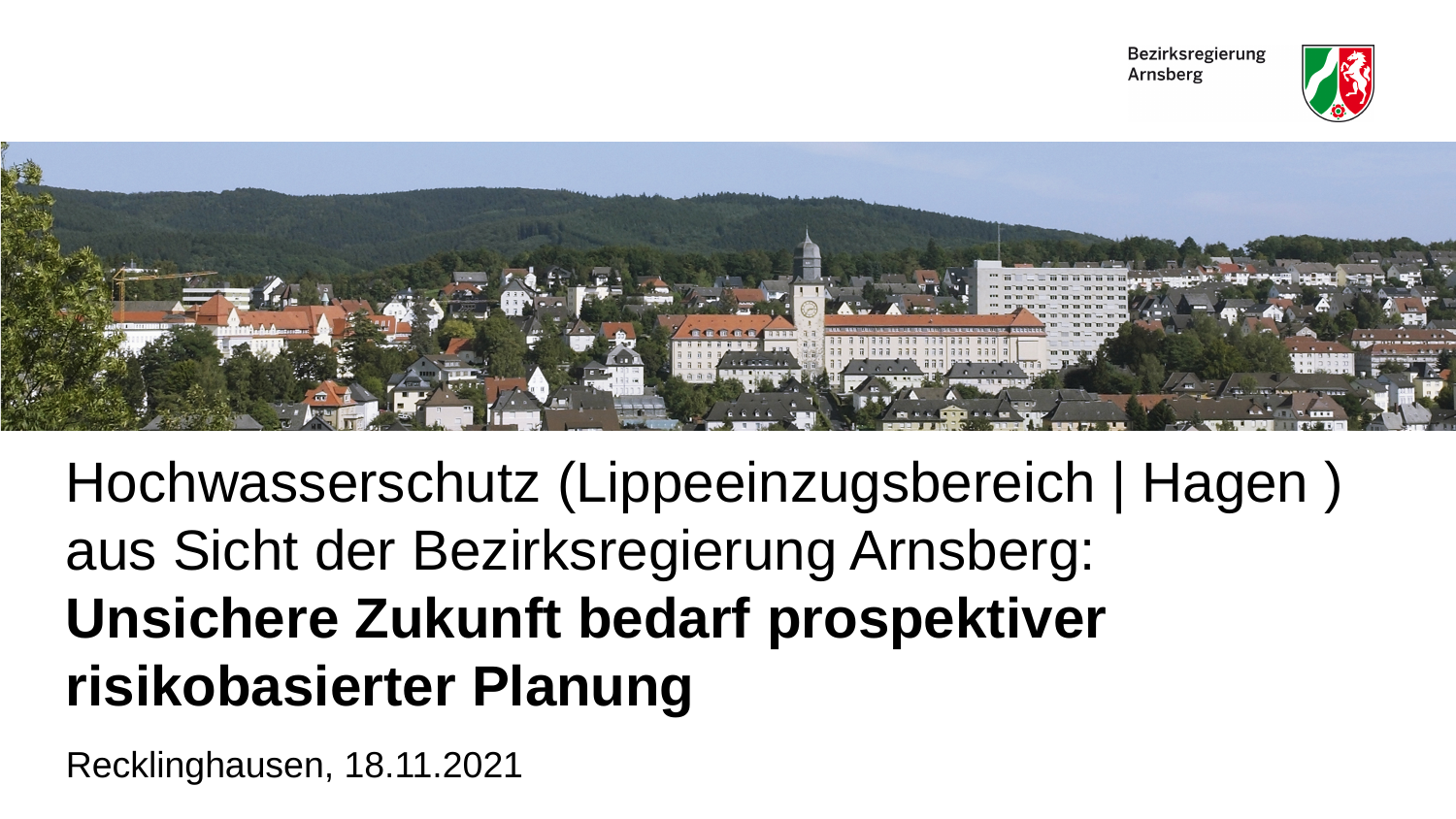

Hochwasserschutz (Lippeeinzugsbereich | Hagen )
aus Sicht der Bezirksregierung Arnsberg:
Unsichere Zukunft bedarf prospektiver risikobasierter Planung
Recklinghausen, 18.11.2021